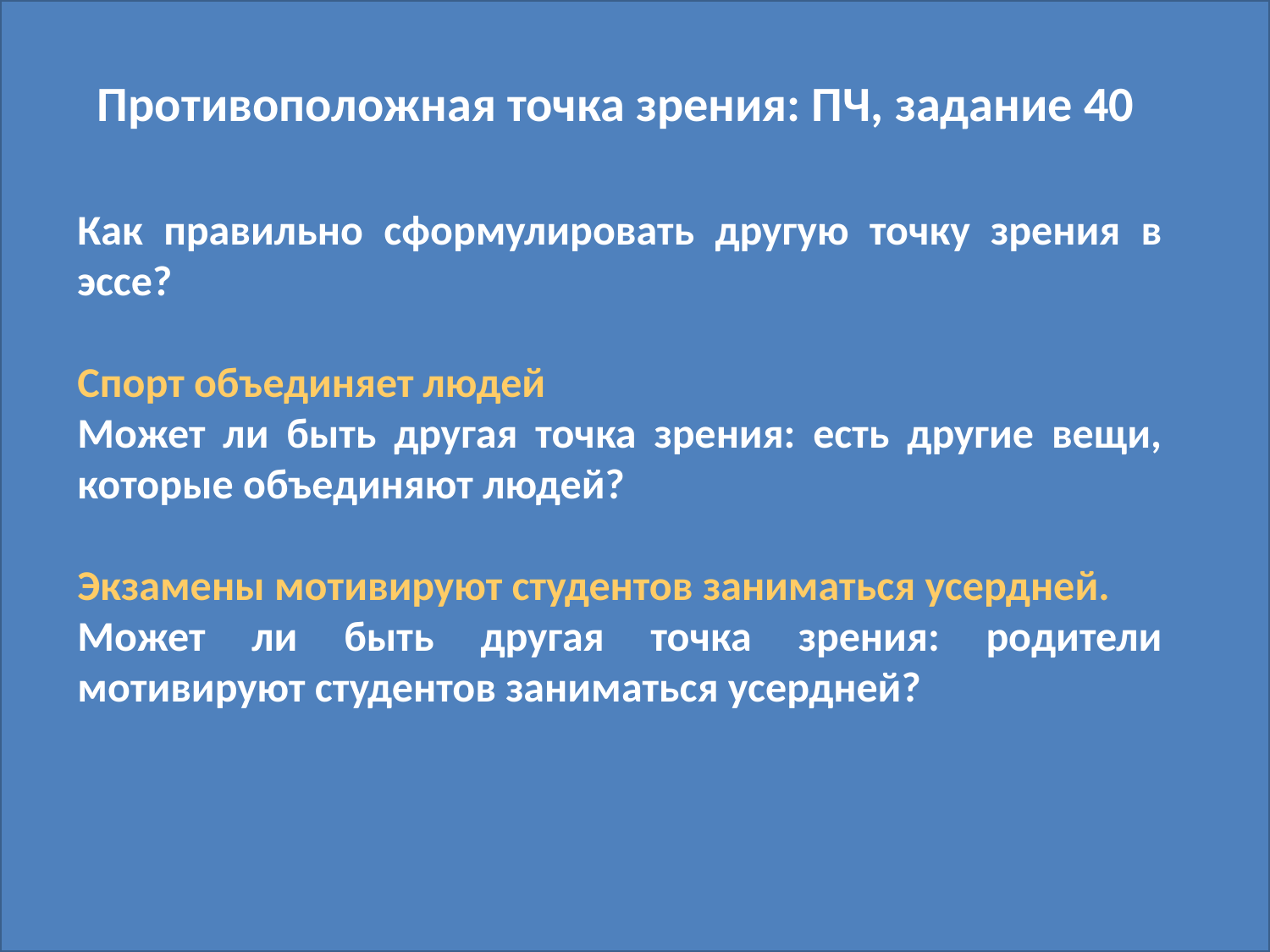

#
Противоположная точка зрения: ПЧ, задание 40
Как правильно сформулировать другую точку зрения в эссе?

Спорт объединяет людей
Может ли быть другая точка зрения: есть другие вещи, которые объединяют людей?

Экзамены мотивируют студентов заниматься усердней.
Может ли быть другая точка зрения: родители мотивируют студентов заниматься усердней?